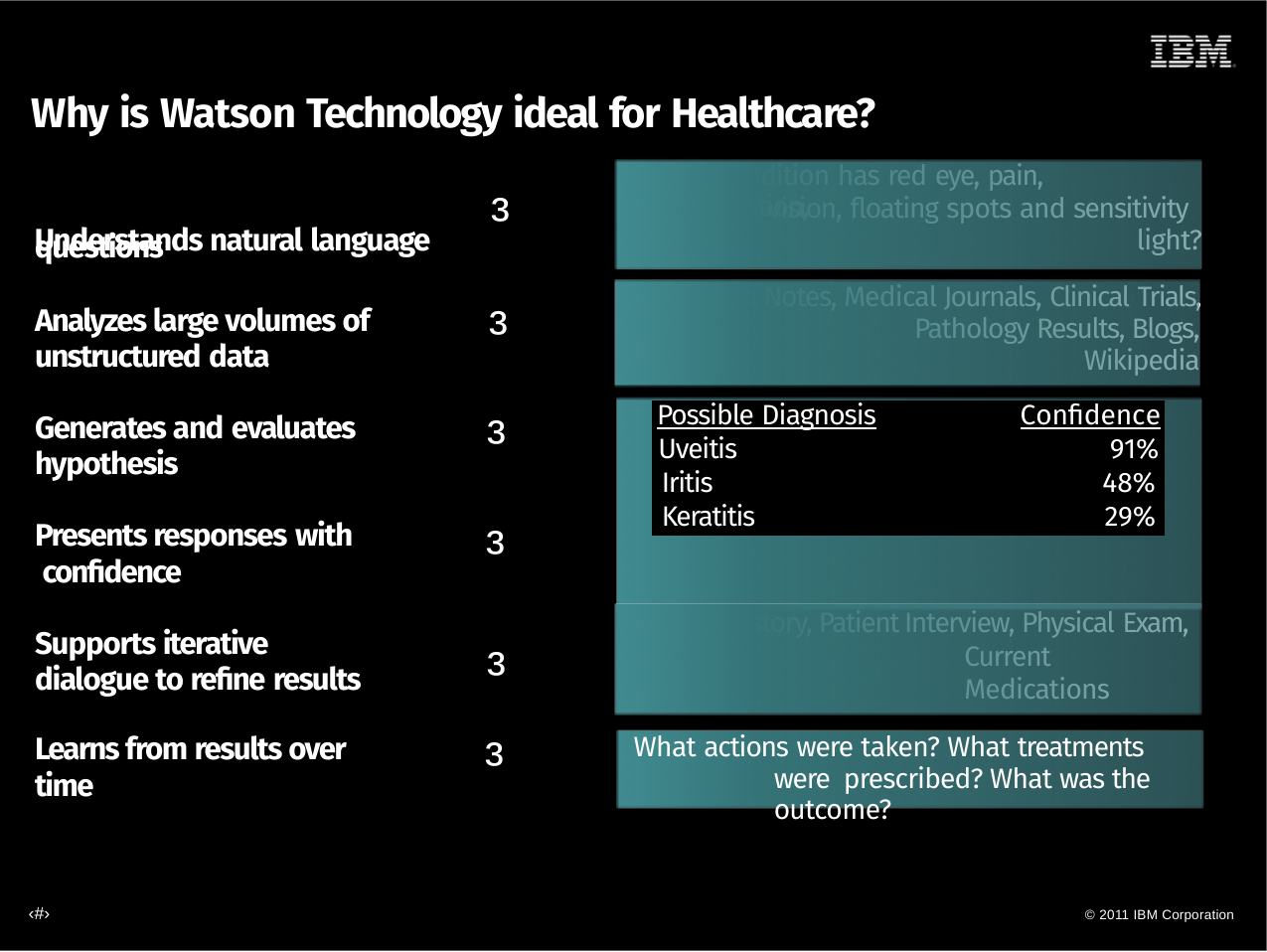

# Why is Watson Technology ideal for Healthcare?
What condition has red eye, pain, inflammation,
Understands natural language
³
blurred vision, floating spots and sensitivity to
light?
Physician Notes, Medical Journals, Clinical Trials,  Pathology Results, Blogs, Wikipedia
questions
³
Analyzes large volumes of  unstructured data

Generates and evaluates  hypothesis

Presents responses with  confidence

Supports iterative  dialogue to refine results
Learns from results over time
| Possible Diagnosis | Confidence |
| --- | --- |
| Uveitis | 91% |
| Iritis | 48% |
| Keratitis | 29% |
³
³
Family History, Patient Interview, Physical Exam,
Current Medications
³
³
What actions were taken? What treatments were  prescribed? What was the outcome?
‹#›
© 2011 IBM Corporation